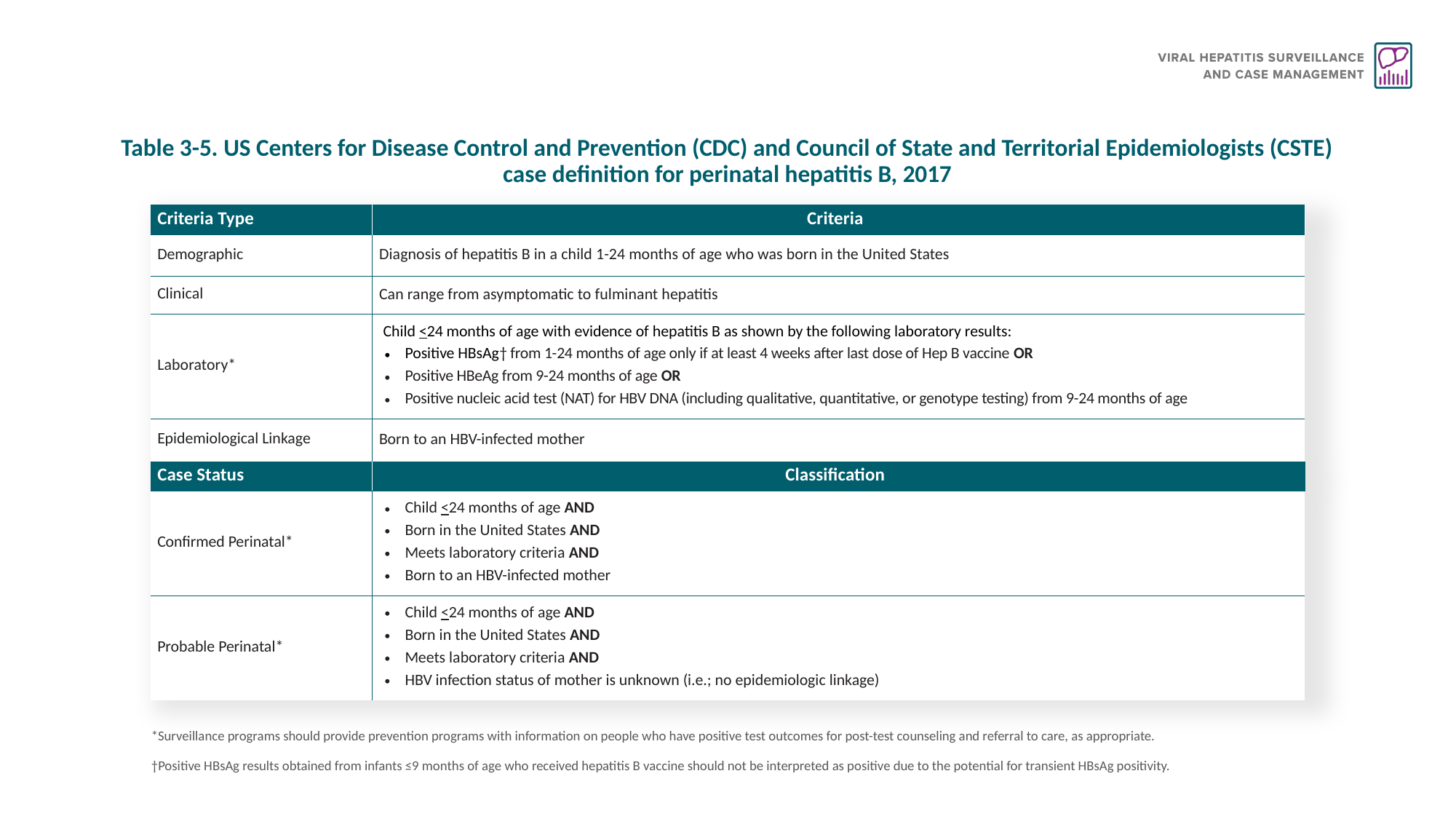

# Table 3-5. US Centers for Disease Control and Prevention (CDC) and Council of State and Territorial Epidemiologists (CSTE) case definition for perinatal hepatitis B, 2017
| Criteria Type | Criteria |
| --- | --- |
| Demographic | Diagnosis of hepatitis B in a child 1-24 months of age who was born in the United States |
| Clinical | Can range from asymptomatic to fulminant hepatitis |
| Laboratory\* | Child <24 months of age with evidence of hepatitis B as shown by the following laboratory results: Positive HBsAg† from 1-24 months of age only if at least 4 weeks after last dose of Hep B vaccine OR Positive HBeAg from 9-24 months of age OR Positive nucleic acid test (NAT) for HBV DNA (including qualitative, quantitative, or genotype testing) from 9-24 months of age |
| Epidemiological Linkage | Born to an HBV-infected mother |
| Case Status | Classification |
| Confirmed Perinatal\* | Child <24 months of age AND Born in the United States AND Meets laboratory criteria AND Born to an HBV-infected mother |
| Probable Perinatal\* | Child <24 months of age AND Born in the United States AND Meets laboratory criteria AND HBV infection status of mother is unknown (i.e.; no epidemiologic linkage) |
*Surveillance programs should provide prevention programs with information on people who have positive test outcomes for post-test counseling and referral to care, as appropriate.
†Positive HBsAg results obtained from infants ≤9 months of age who received hepatitis B vaccine should not be interpreted as positive due to the potential for transient HBsAg positivity.